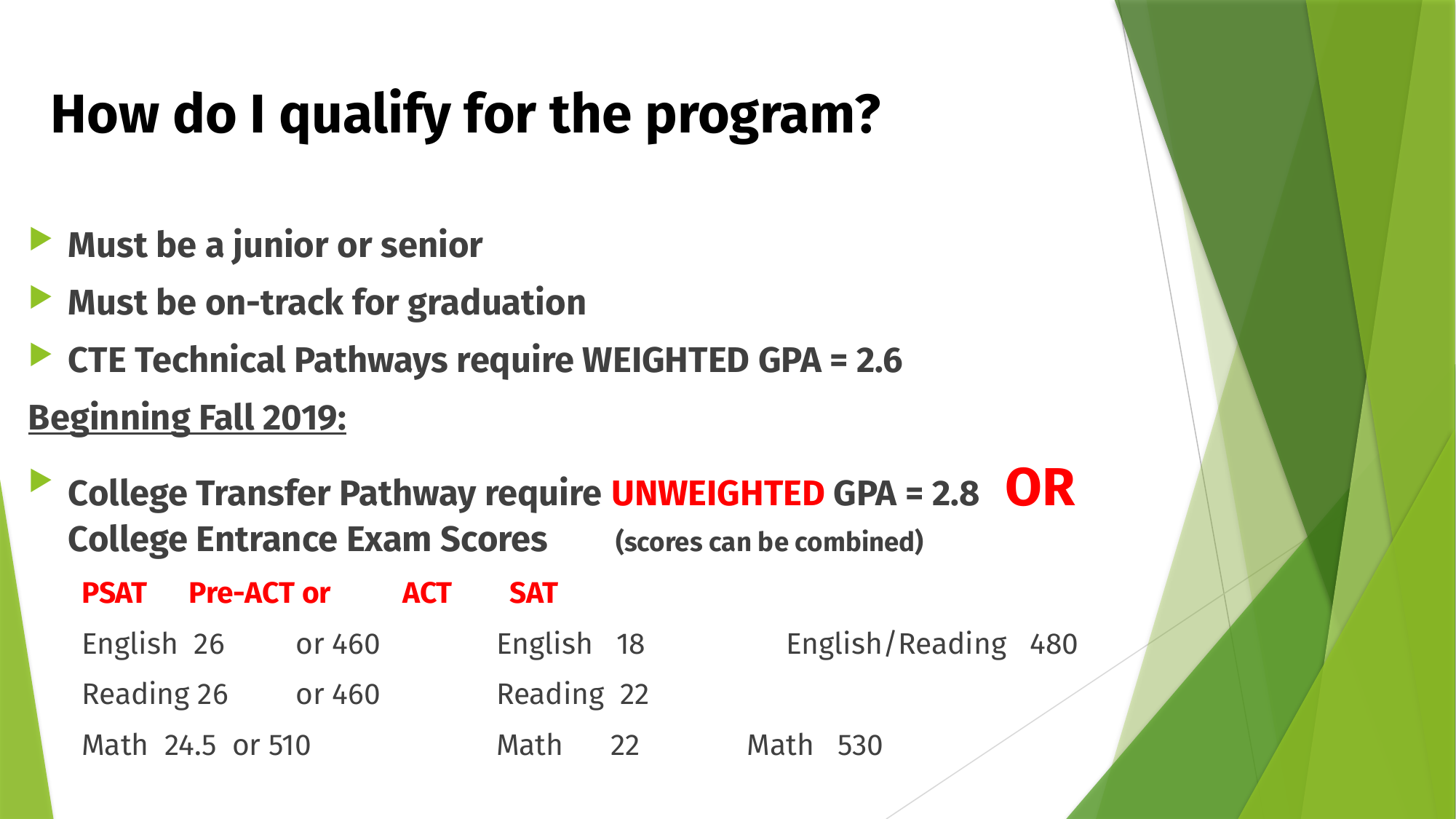

# How do I qualify for the program?
Must be a junior or senior
Must be on-track for graduation
CTE Technical Pathways require WEIGHTED GPA = 2.6
Beginning Fall 2019:
College Transfer Pathway require UNWEIGHTED GPA = 2.8   OR  College Entrance Exam Scores        (scores can be combined)
	PSAT				Pre-ACT or 	ACT			SAT
English  26	or 460	            English   18		        English/Reading   480
Reading 26	or 460	            Reading  22
Math  24.5  or 510	            Math      22			   Math   530